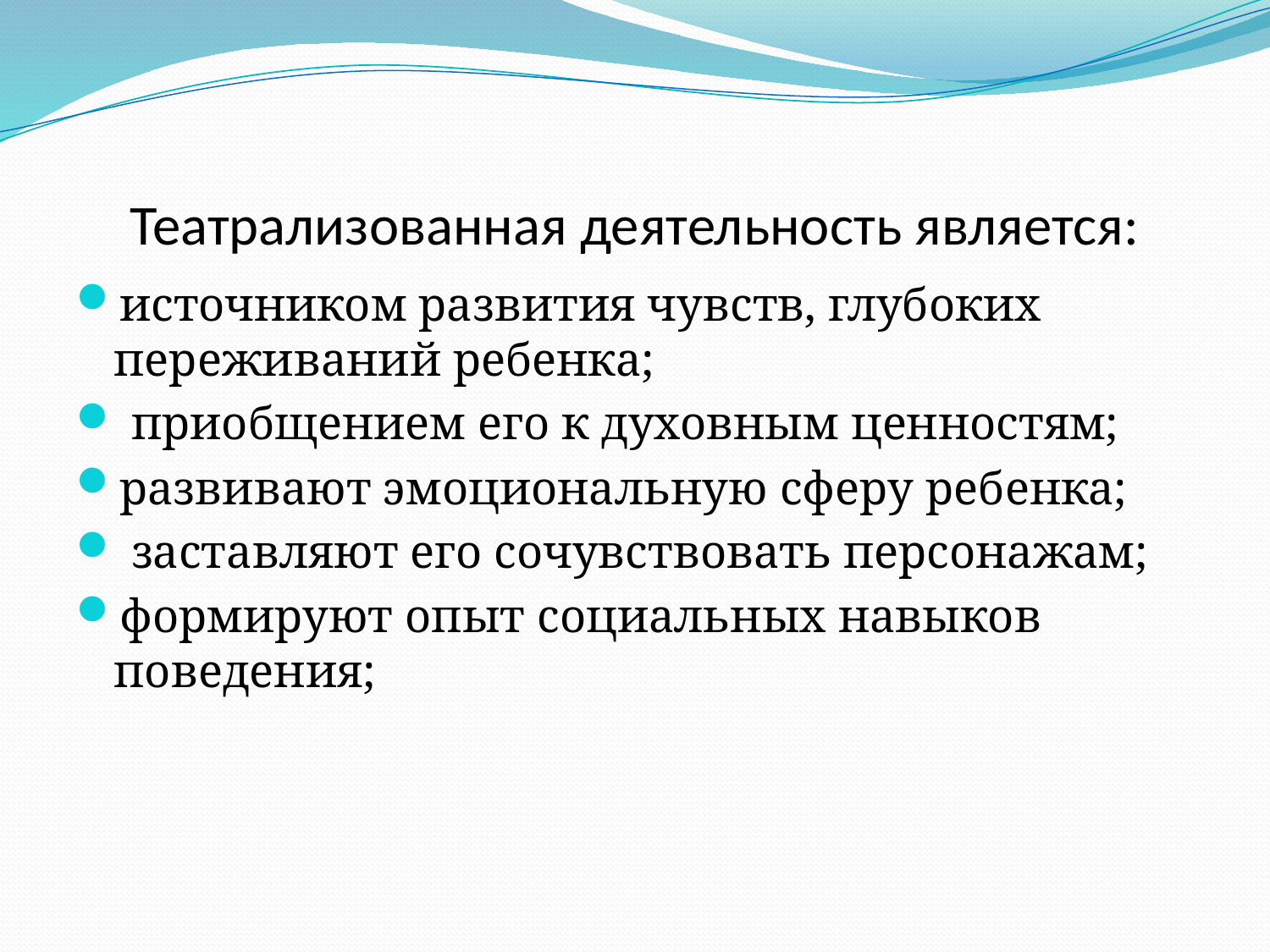

# Театрализованная деятельность является:
источником развития чувств, глубоких переживаний ребенка;
 приобщением его к духовным ценностям;
развивают эмоциональную сферу ребенка;
 заставляют его сочувствовать персонажам;
формируют опыт социальных навыков поведения;